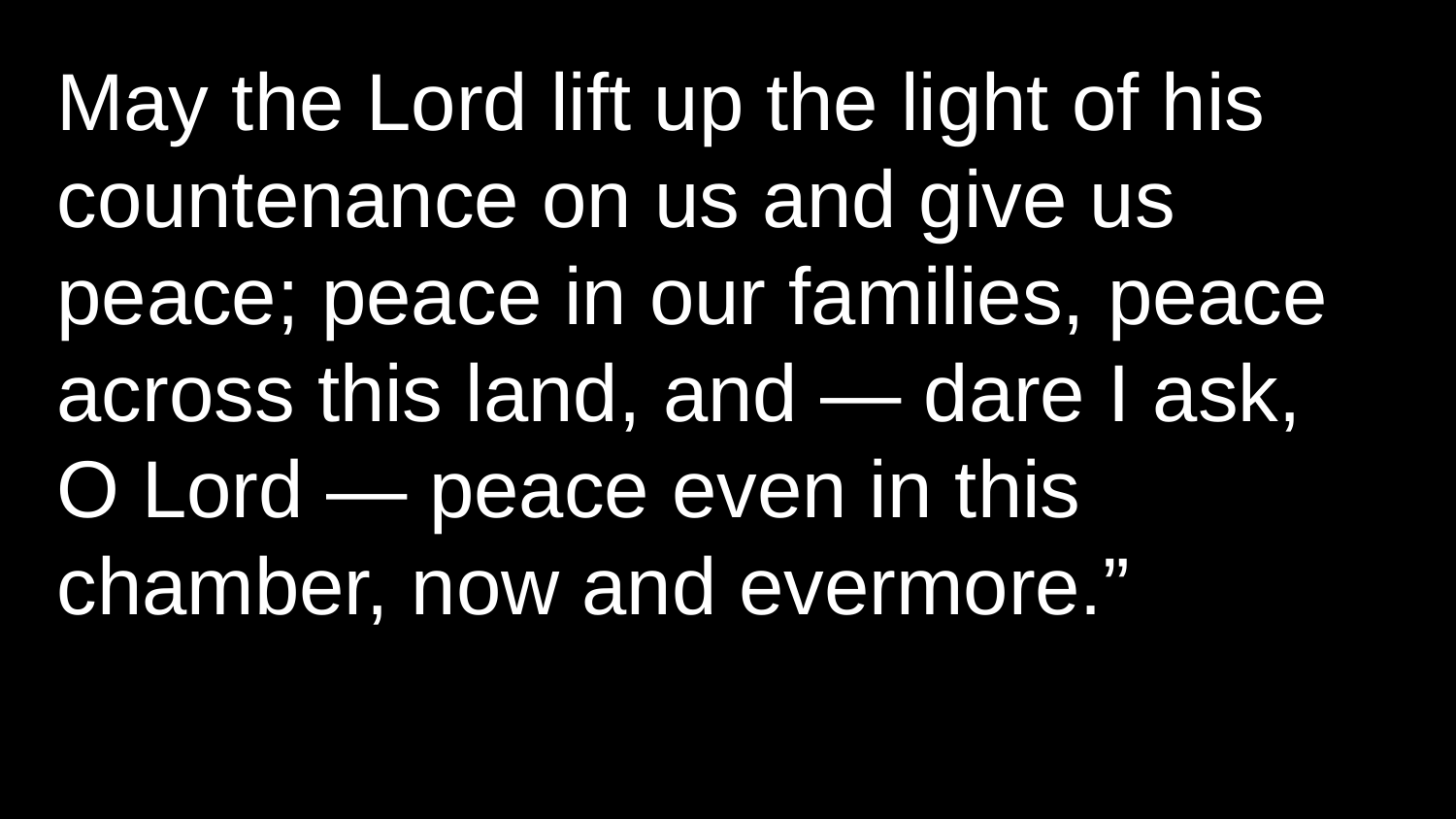

May the Lord lift up the light of his countenance on us and give us peace; peace in our families, peace across this land, and — dare I ask, O Lord — peace even in this chamber, now and evermore.”